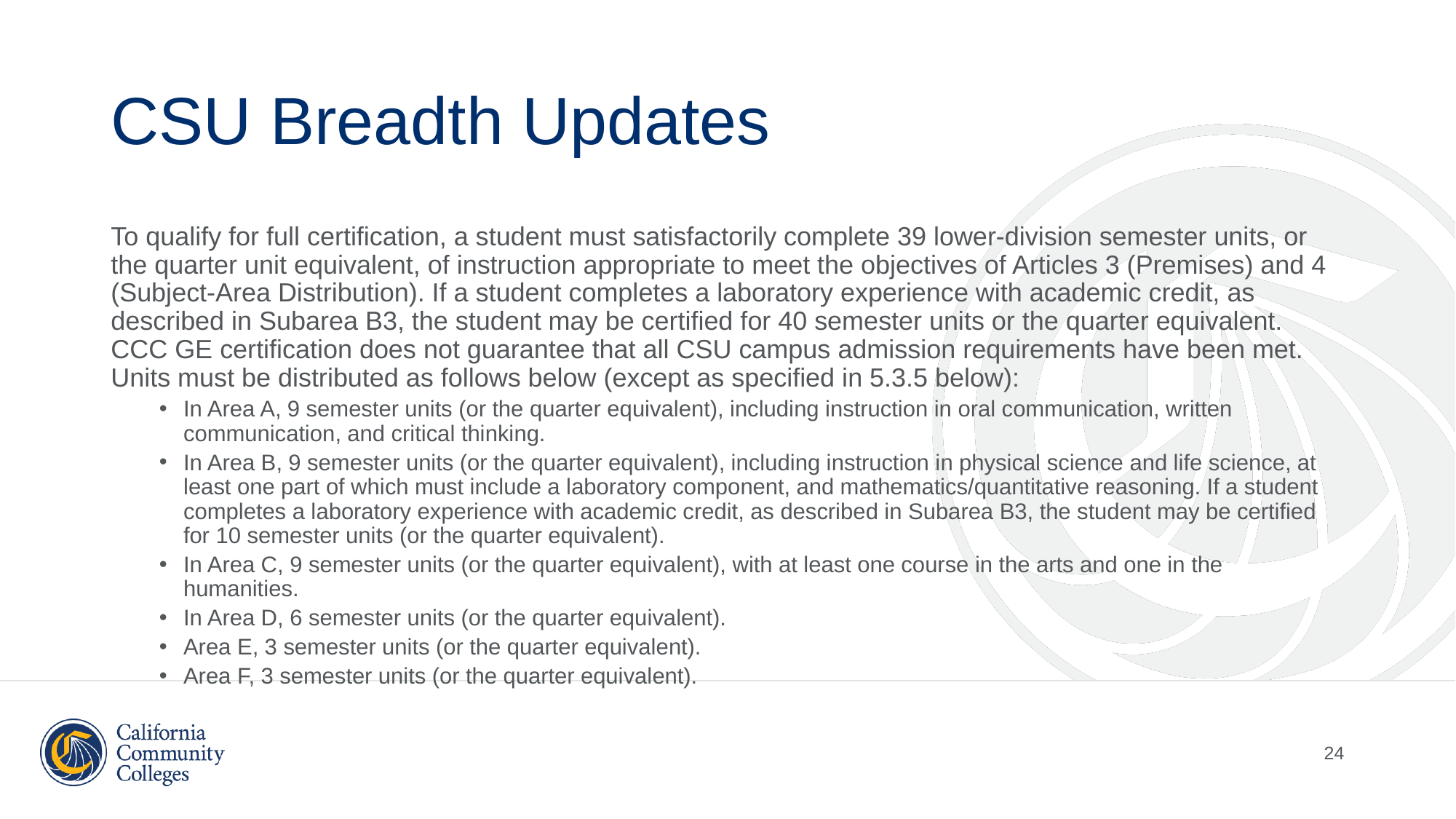

# CSU Breadth Updates
To qualify for full certification, a student must satisfactorily complete 39 lower-division semester units, or the quarter unit equivalent, of instruction appropriate to meet the objectives of Articles 3 (Premises) and 4 (Subject-Area Distribution). If a student completes a laboratory experience with academic credit, as described in Subarea B3, the student may be certified for 40 semester units or the quarter equivalent. CCC GE certification does not guarantee that all CSU campus admission requirements have been met. Units must be distributed as follows below (except as specified in 5.3.5 below):
In Area A, 9 semester units (or the quarter equivalent), including instruction in oral communication, written communication, and critical thinking.
In Area B, 9 semester units (or the quarter equivalent), including instruction in physical science and life science, at least one part of which must include a laboratory component, and mathematics/quantitative reasoning. If a student completes a laboratory experience with academic credit, as described in Subarea B3, the student may be certified for 10 semester units (or the quarter equivalent).
In Area C, 9 semester units (or the quarter equivalent), with at least one course in the arts and one in the humanities.
In Area D, 6 semester units (or the quarter equivalent).
Area E, 3 semester units (or the quarter equivalent).
Area F, 3 semester units (or the quarter equivalent).

24